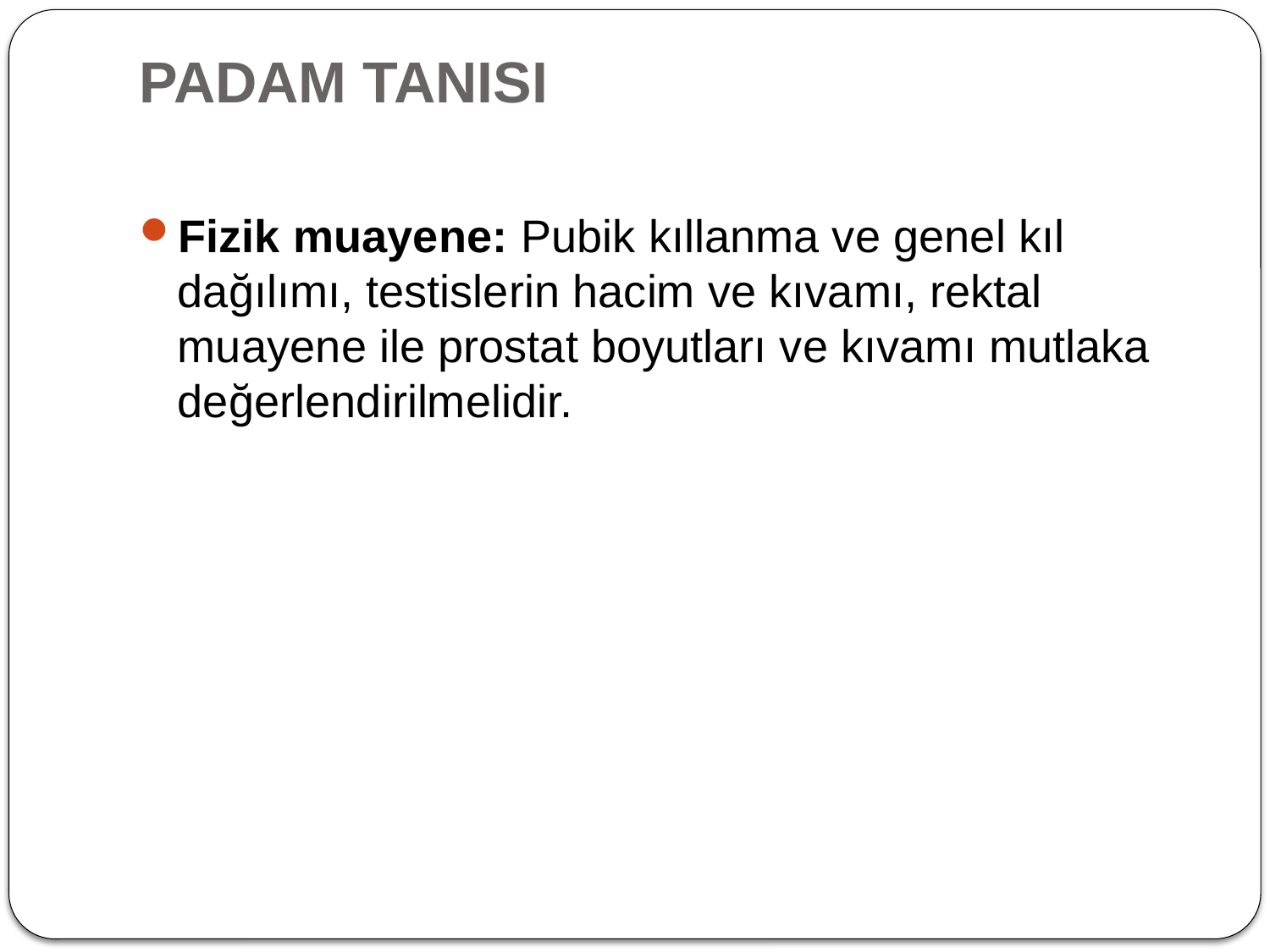

# PADAM TANISI
Fizik muayene: Pubik kıllanma ve genel kıl dağılımı, testislerin hacim ve kıvamı, rektal muayene ile prostat boyutları ve kıvamı mutlaka değerlendirilmelidir.